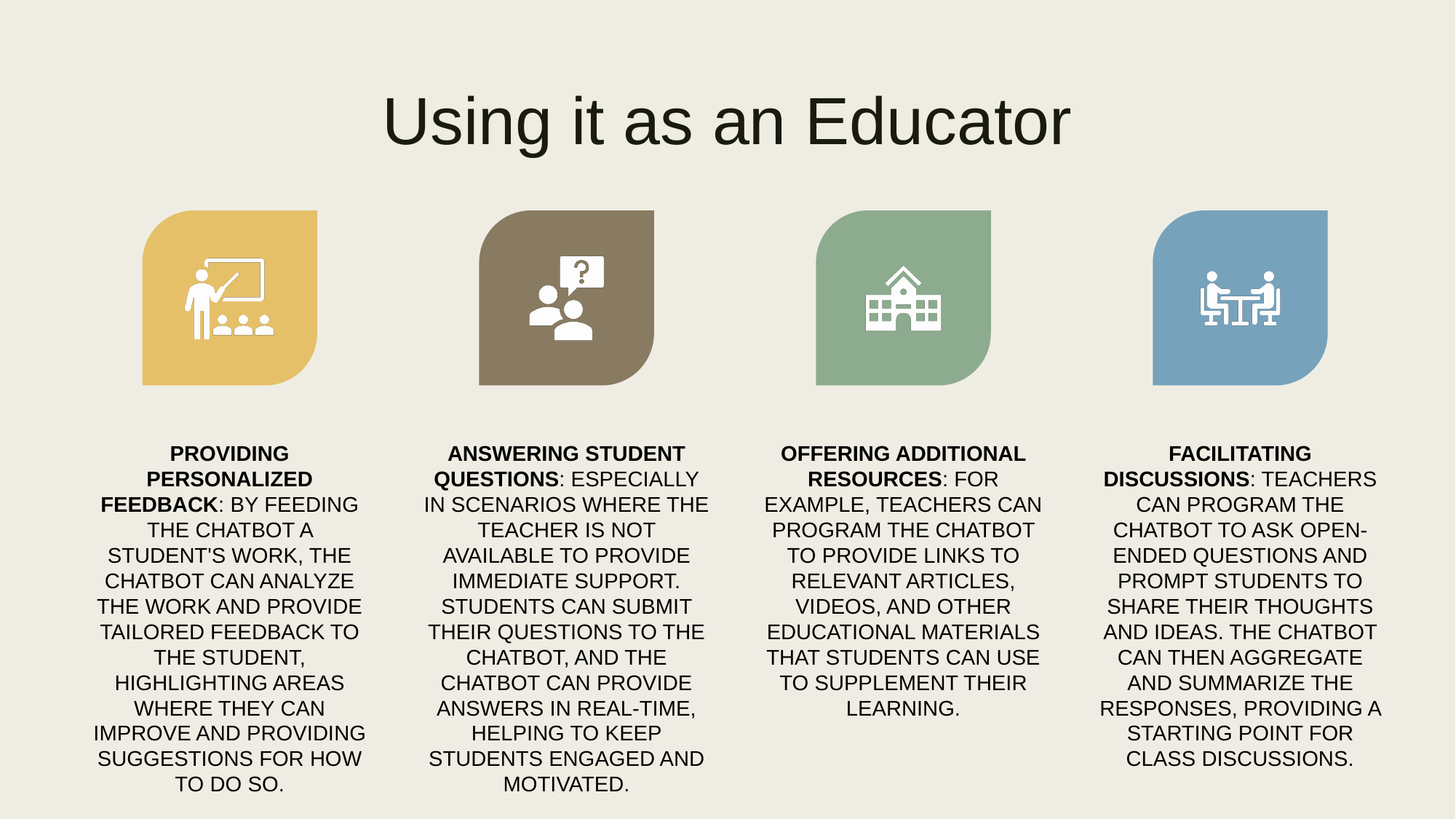

# Using it as an Educator
Providing personalized feedback: By feeding the chatbot a student's work, the chatbot can analyze the work and provide tailored feedback to the student, highlighting areas where they can improve and providing suggestions for how to do so.
Answering student questions: especially in scenarios where the teacher is not available to provide immediate support. Students can submit their questions to the chatbot, and the chatbot can provide answers in real-time, helping to keep students engaged and motivated.
Offering additional resources: For example, teachers can program the chatbot to provide links to relevant articles, videos, and other educational materials that students can use to supplement their learning.
Facilitating discussions: Teachers can program the chatbot to ask open-ended questions and prompt students to share their thoughts and ideas. The chatbot can then aggregate and summarize the responses, providing a starting point for class discussions.